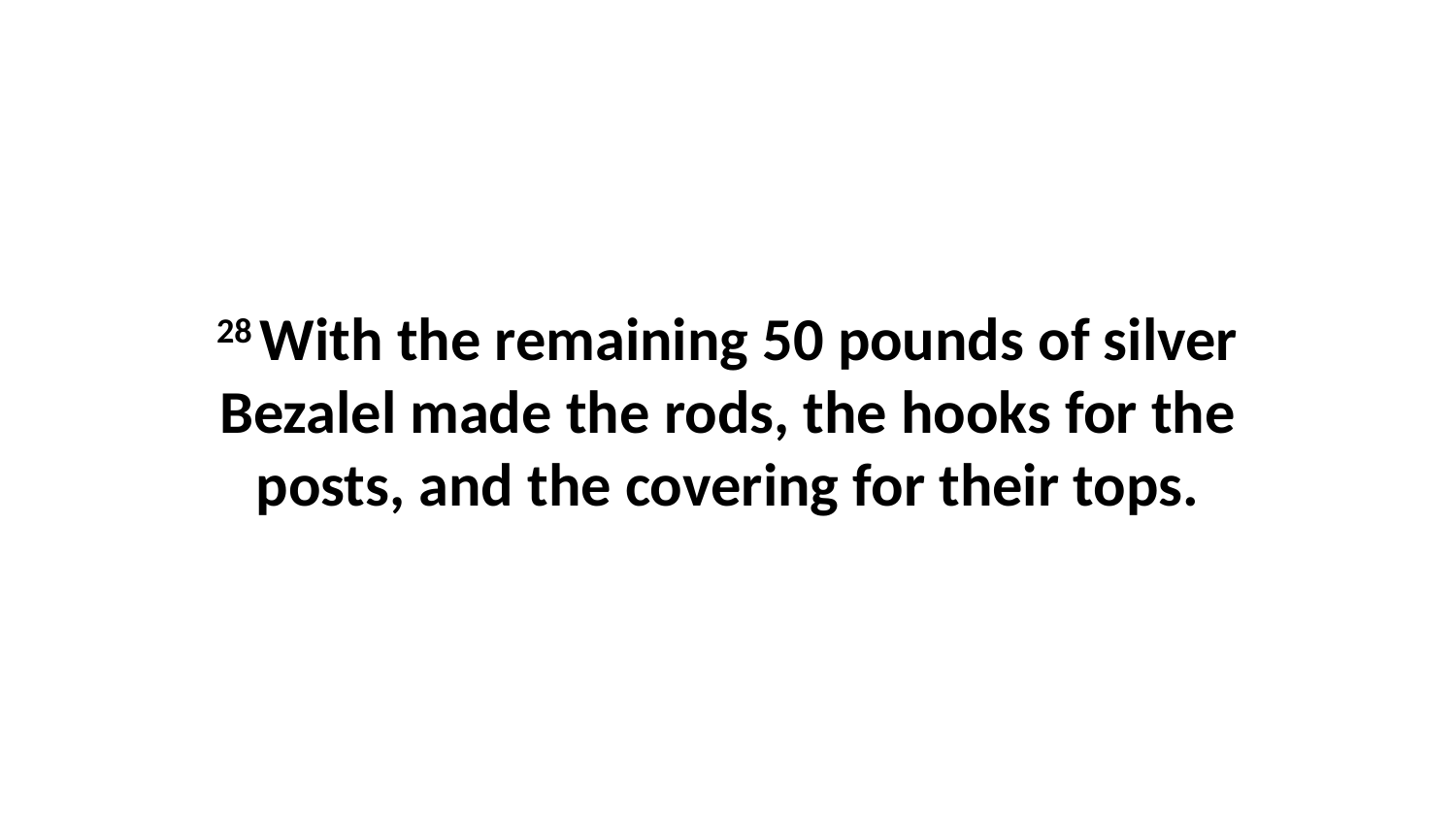

28 With the remaining 50 pounds of silver Bezalel made the rods, the hooks for the posts, and the covering for their tops.